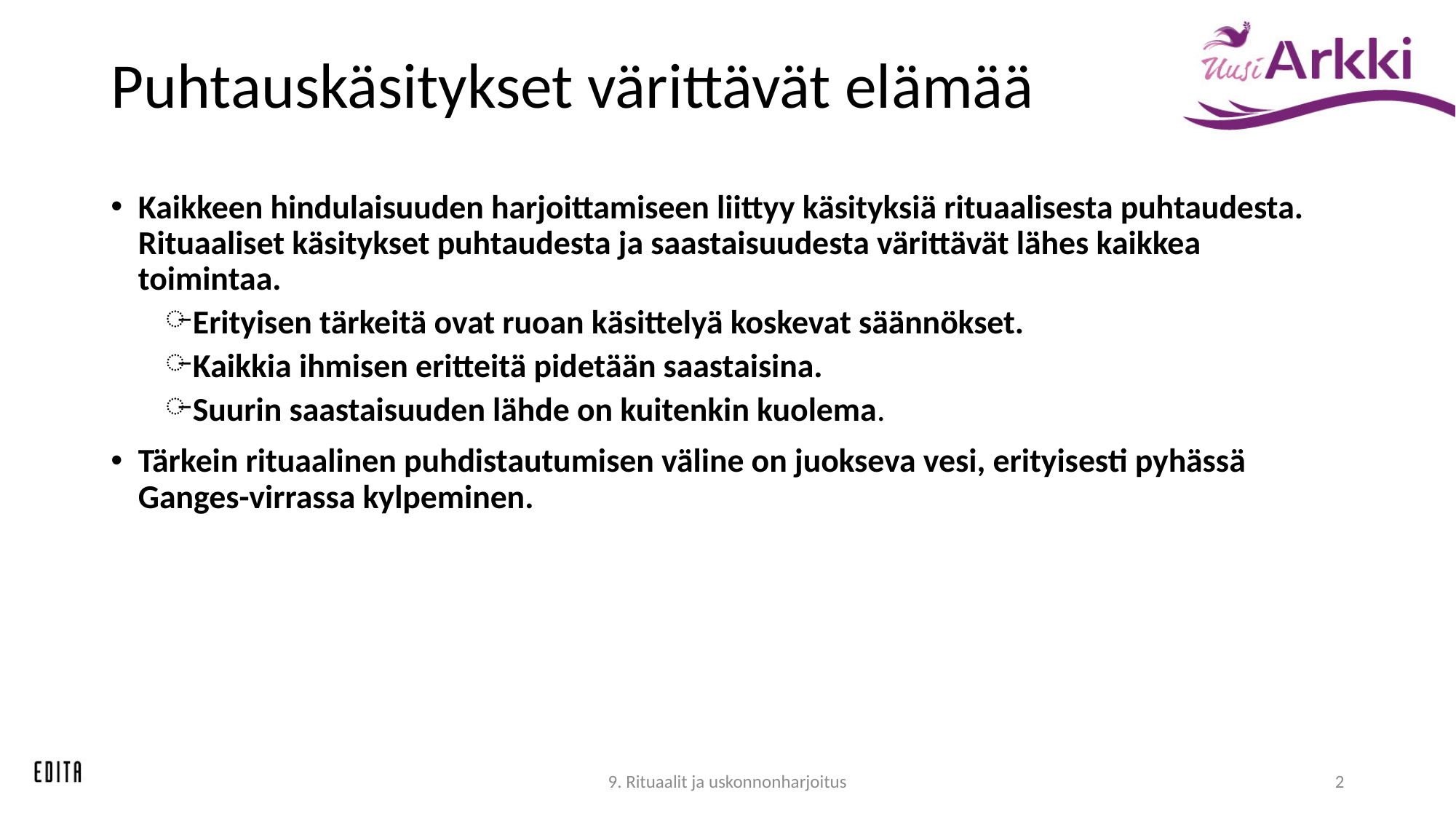

# Puhtauskäsitykset värittävät elämää
Kaikkeen hindulaisuuden harjoittamiseen liittyy käsityksiä rituaalisesta puhtaudesta. Rituaaliset käsitykset puhtaudesta ja saastaisuudesta värittävät lähes kaikkea toimintaa.
Erityisen tärkeitä ovat ruoan käsittelyä koskevat säännökset.
Kaikkia ihmisen eritteitä pidetään saastaisina.
Suurin saastaisuuden lähde on kuitenkin kuolema.
Tärkein rituaalinen puhdistautumisen väline on juokseva vesi, erityisesti pyhässä Ganges-virrassa kylpeminen.
9. Rituaalit ja uskonnonharjoitus
2